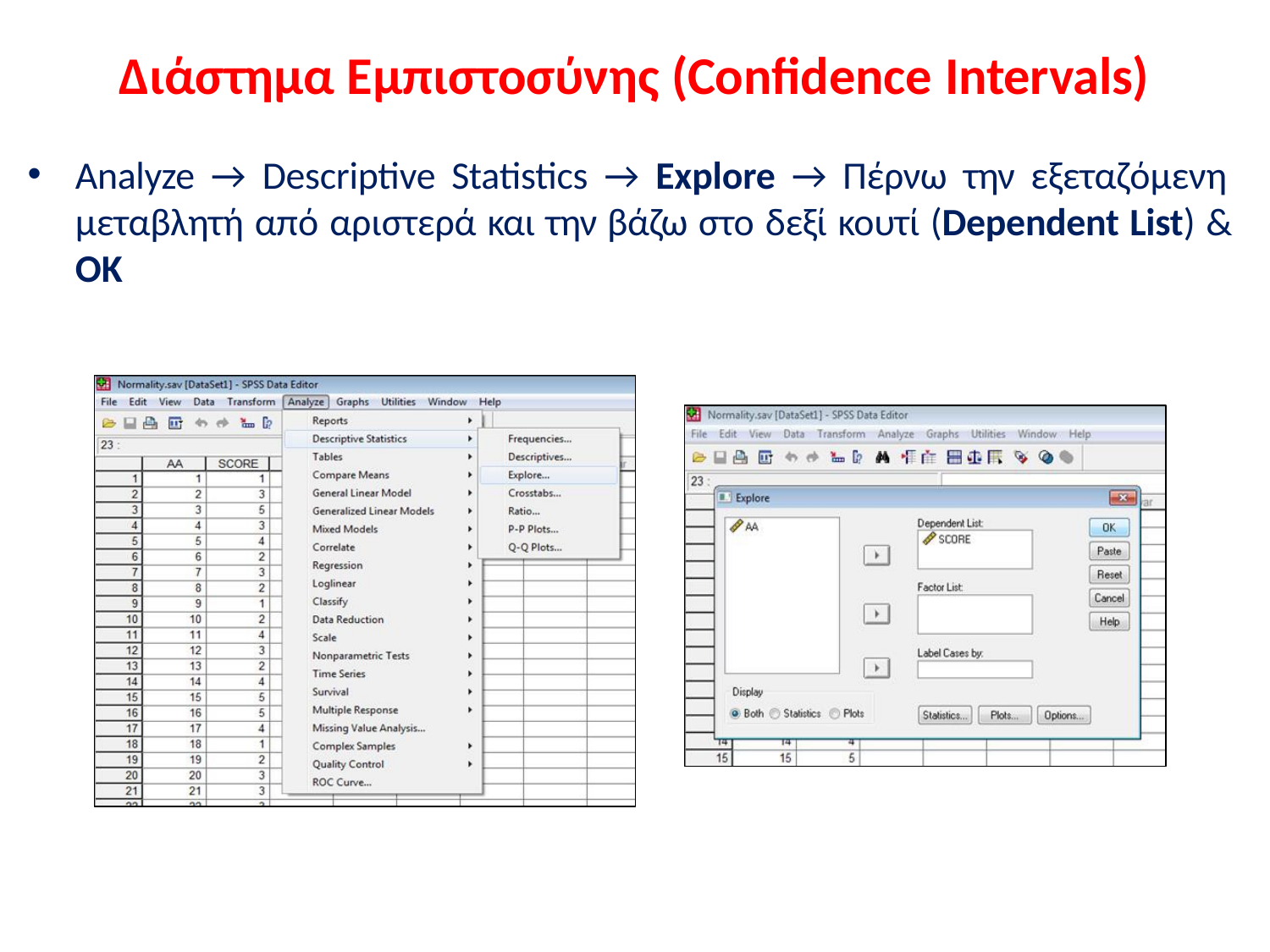

# Διάστημα Εμπιστοσύνης (Confidence Intervals)
Analyze → Descriptive Statistics → Explore → Πέρνω την εξεταζόμενη  μεταβλητή από αριστερά και την βάζω στο δεξί κουτί (Dependent List) &  OK